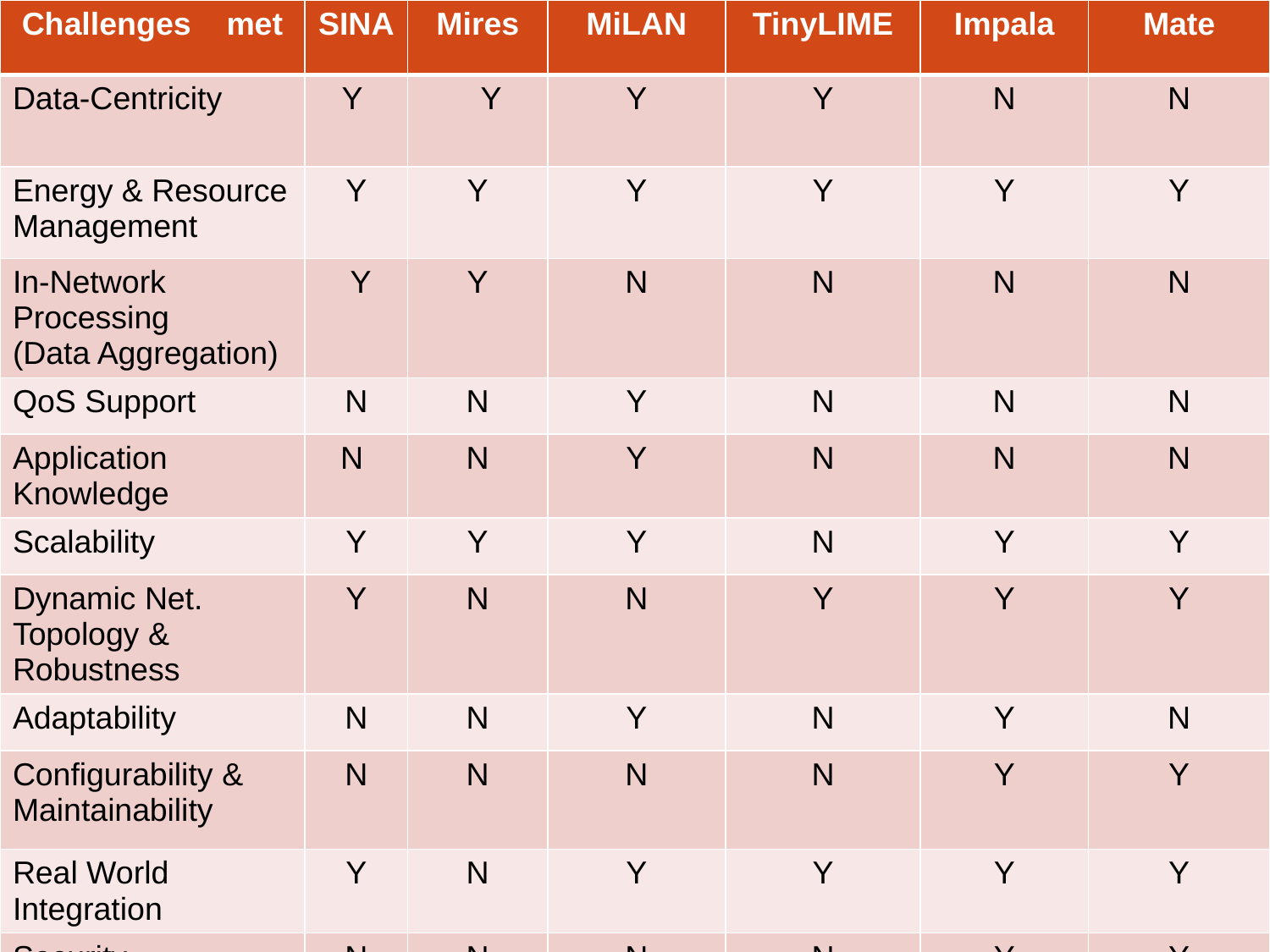

| Challenges met | SINA | Mires | MiLAN | TinyLIME | Impala | Mate |
| --- | --- | --- | --- | --- | --- | --- |
| Data-Centricity | Y | Y | Y | Y | N | N |
| Energy & Resource Management | Y | Y | Y | Y | Y | Y |
| In-Network Processing (Data Aggregation) | Y | Y | N | N | N | N |
| QoS Support | N | N | Y | N | N | N |
| Application Knowledge | N | N | Y | N | N | N |
| Scalability | Y | Y | Y | N | Y | Y |
| Dynamic Net. Topology & Robustness | Y | N | N | Y | Y | Y |
| Adaptability | N | N | Y | N | Y | N |
| Configurability & Maintainability | N | N | N | N | Y | Y |
| Real World Integration | Y | N | Y | Y | Y | Y |
| Security | N | N | N | N | Y | Y |
| Heterogeneity | N | Y- | Y- | Y- | Y- | Y- |
Comparison of middleware designed for WSN